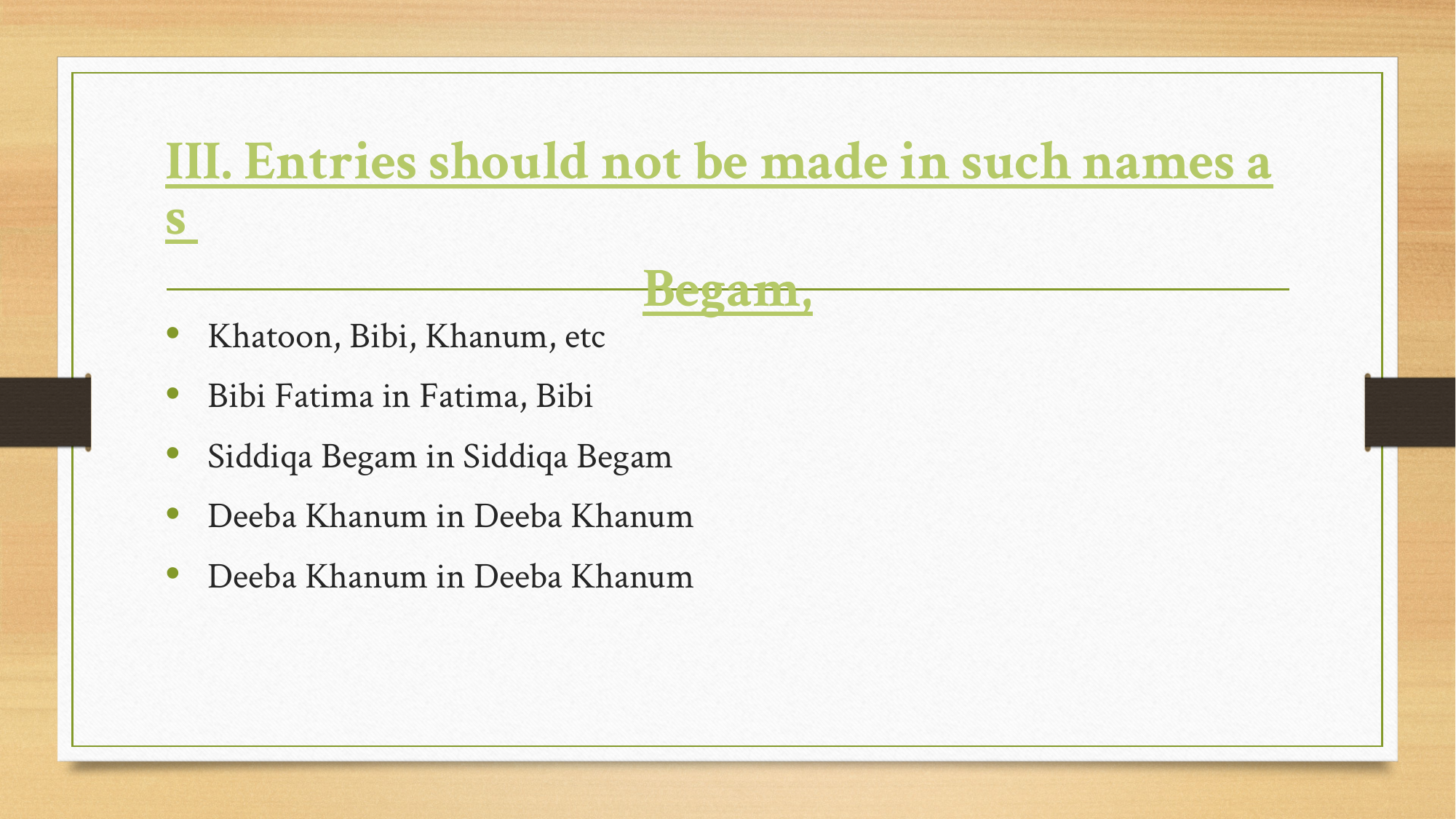

# III. Entries should not be made in such names as Begam,
 Khatoon, Bibi, Khanum, etc
 Bibi Fatima in Fatima, Bibi
 Siddiqa Begam in Siddiqa Begam
 Deeba Khanum in Deeba Khanum
 Deeba Khanum in Deeba Khanum